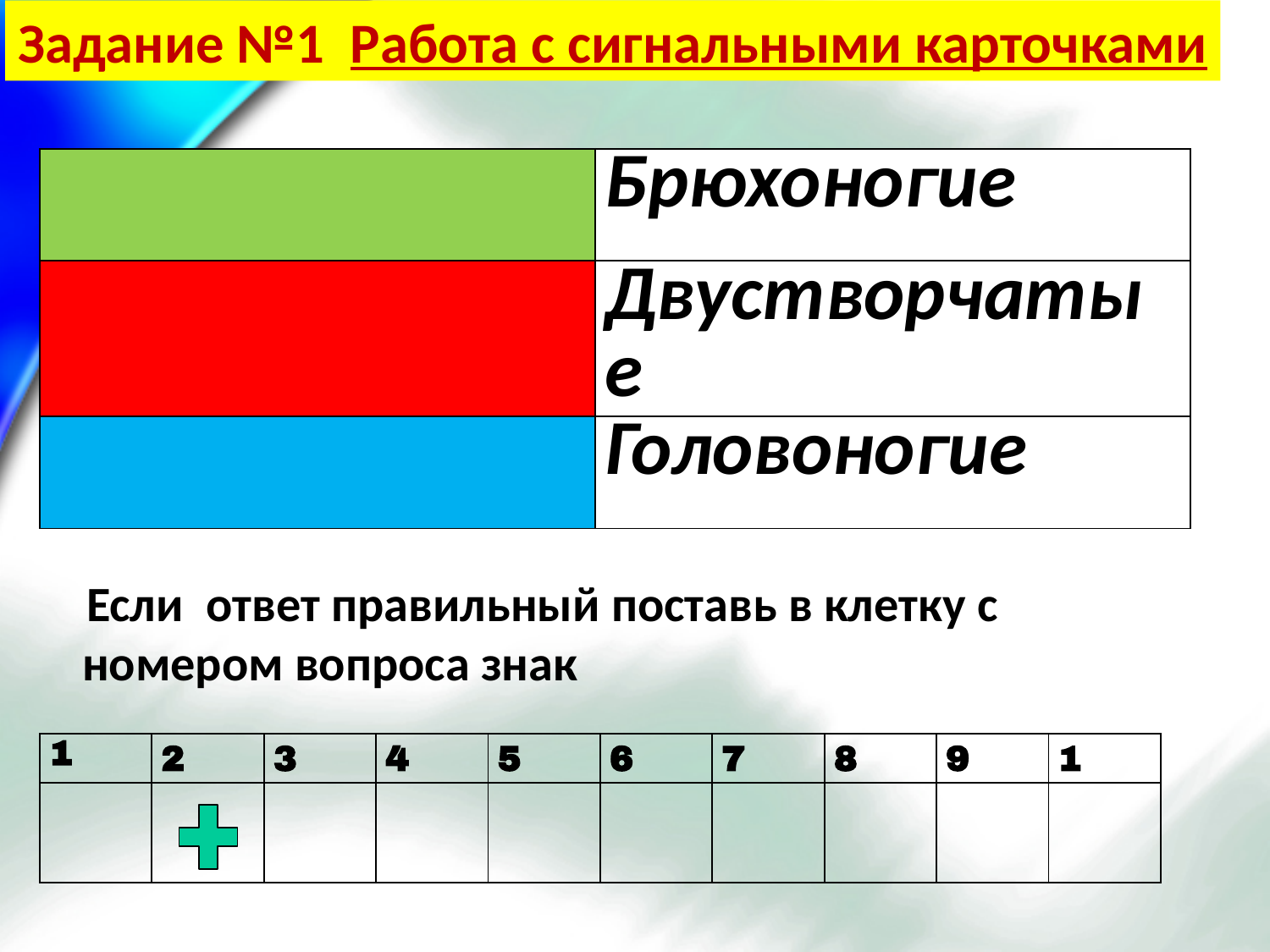

Задание №1  Работа с сигнальными карточками
|  | Брюхоногие |
| --- | --- |
|  | Двустворчатые |
|  | Головоногие |
 Если  ответ правильный поставь в клетку с номером вопроса знак
| 1 | 2 | 3 | 4 | 5 | 6 | 7 | 8 | 9 | 1 |
| --- | --- | --- | --- | --- | --- | --- | --- | --- | --- |
|  |  |  |  |  |  |  |  |  |  |